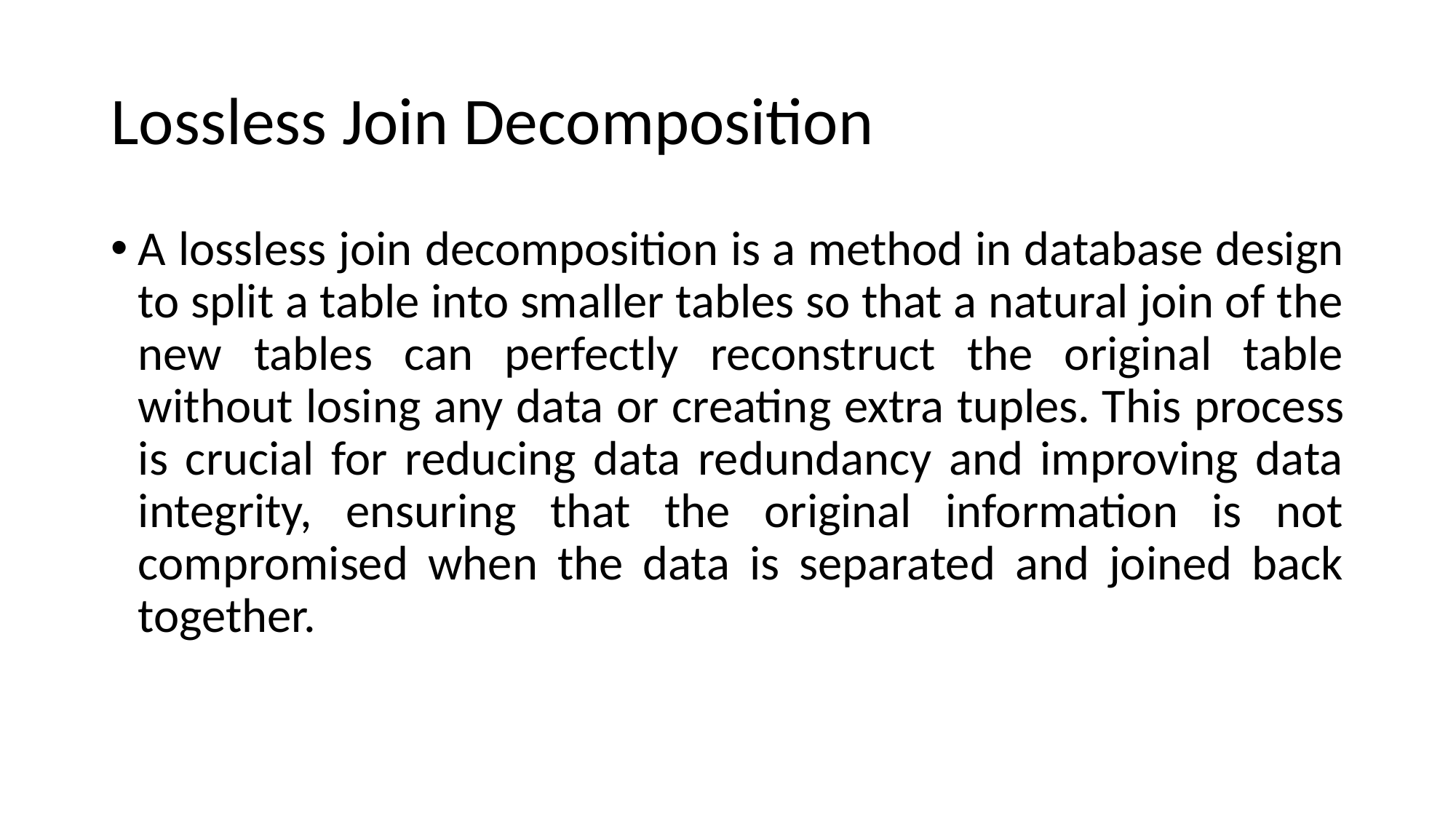

# Lossless Join Decomposition
A lossless join decomposition is a method in database design to split a table into smaller tables so that a natural join of the new tables can perfectly reconstruct the original table without losing any data or creating extra tuples. This process is crucial for reducing data redundancy and improving data integrity, ensuring that the original information is not compromised when the data is separated and joined back together.